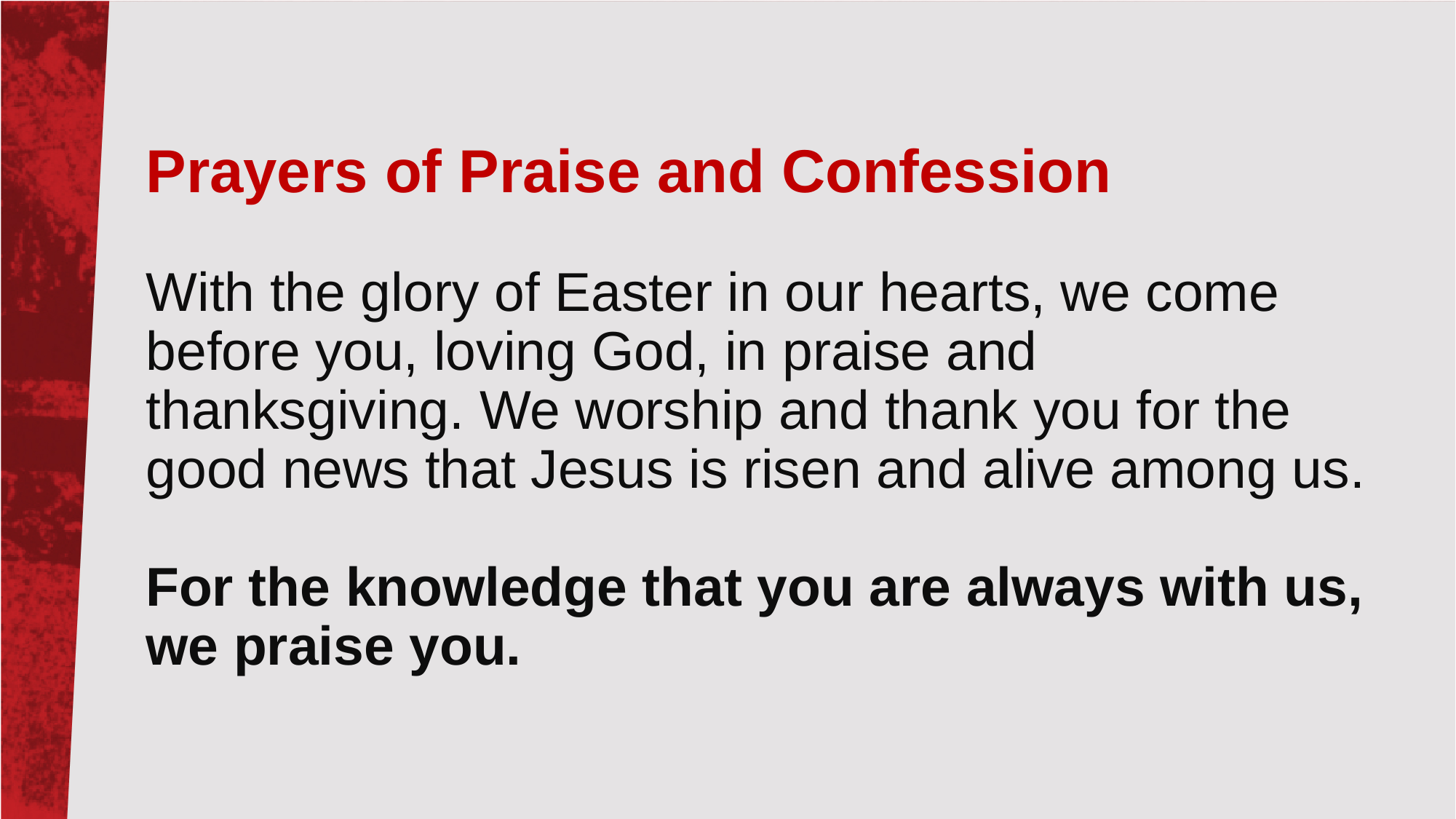

# Prayers of Praise and Confession With the glory of Easter in our hearts, we come before you, loving God, in praise and thanksgiving. We worship and thank you for the good news that Jesus is risen and alive among us. For the knowledge that you are always with us, we praise you.